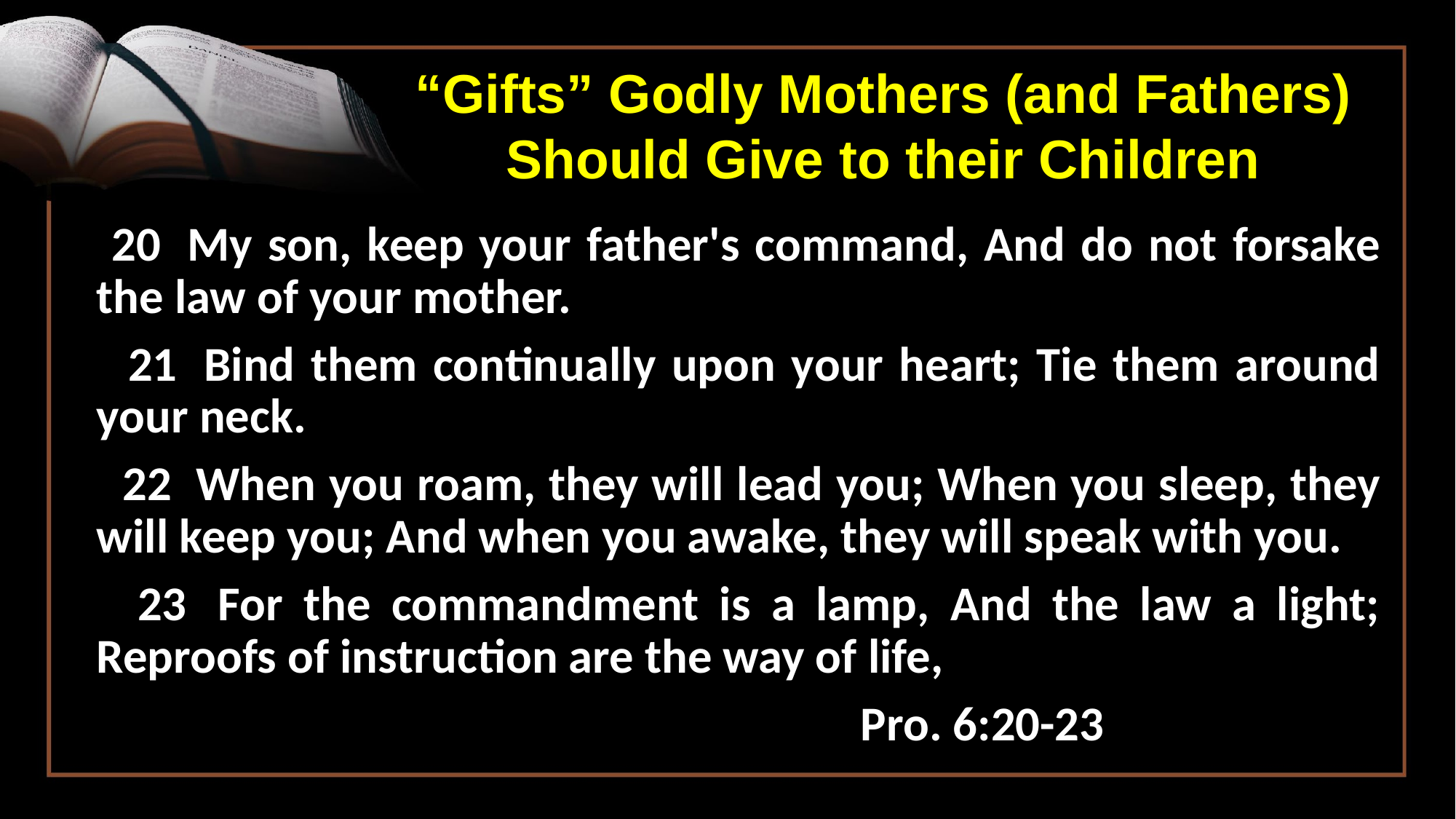

# “Gifts” Godly Mothers (and Fathers) Should Give to their Children

 20  My son, keep your father's command, And do not forsake the law of your mother.
  21  Bind them continually upon your heart; Tie them around your neck.
  22  When you roam, they will lead you; When you sleep, they will keep you; And when you awake, they will speak with you.
  23  For the commandment is a lamp, And the law a light; Reproofs of instruction are the way of life,
							Pro. 6:20-23